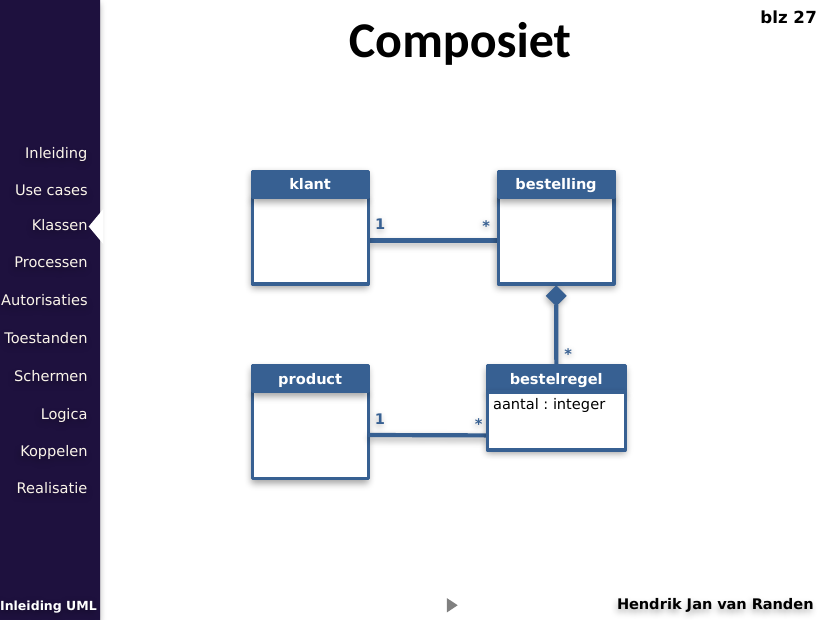

Composiet
blz 27
klant
bestelling

1
*
*
product
bestelregel

aantal : integer
1
*